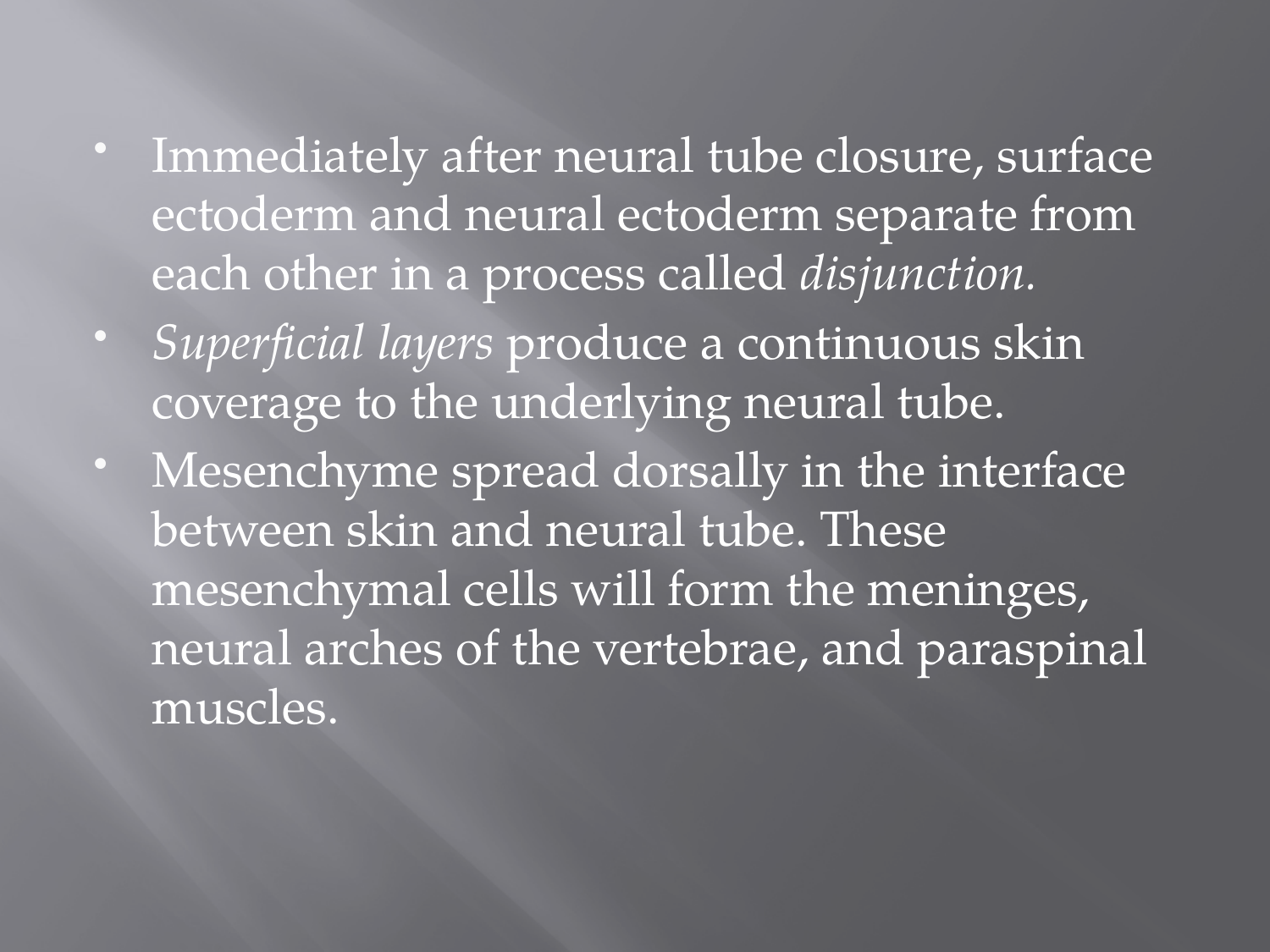

#
Immediately after neural tube closure, surface ectoderm and neural ectoderm separate from each other in a process called disjunction.
Superficial layers produce a continuous skin coverage to the underlying neural tube.
Mesenchyme spread dorsally in the interface between skin and neural tube. These mesenchymal cells will form the meninges, neural arches of the vertebrae, and paraspinal muscles.